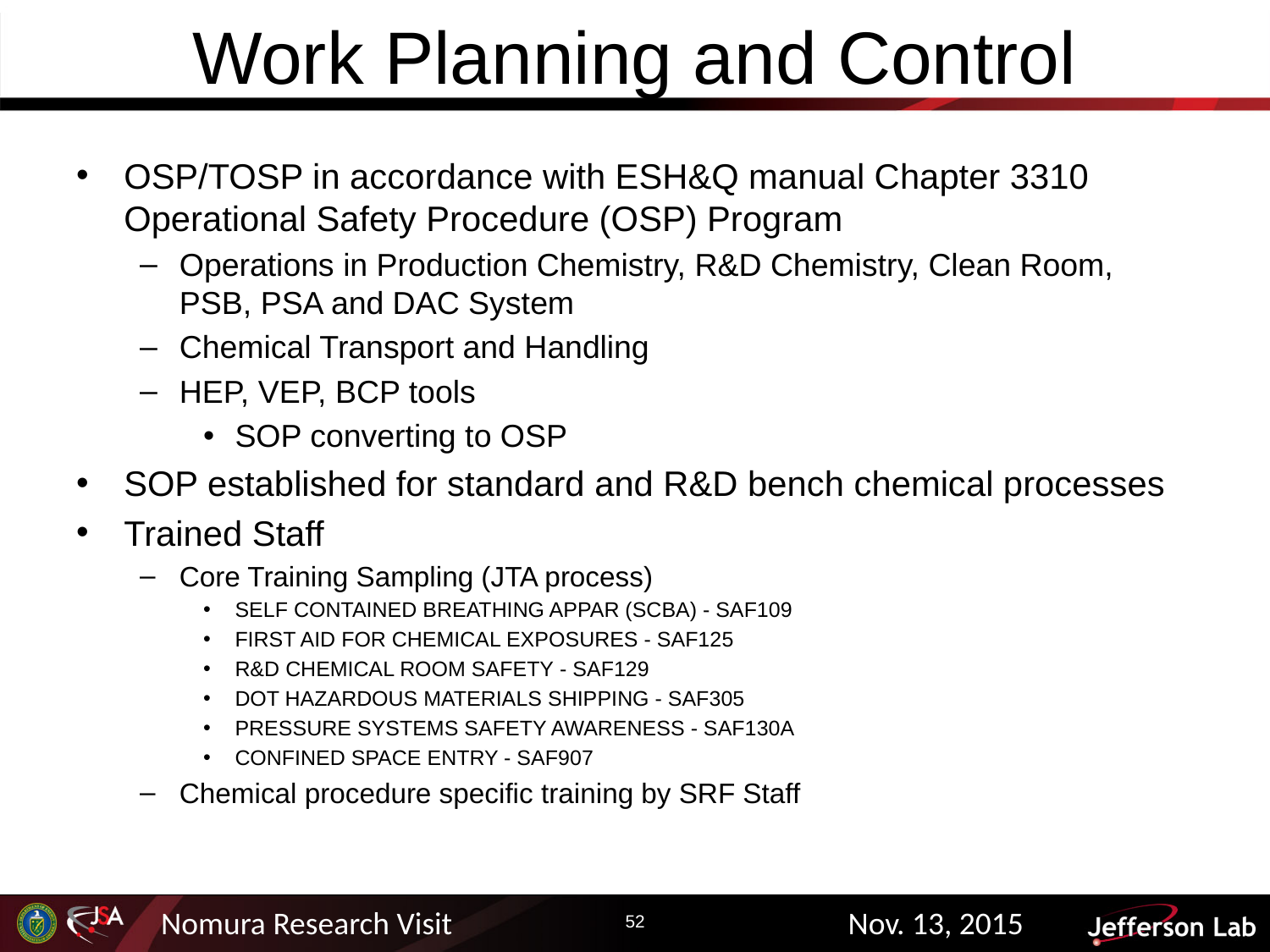

# Work Planning and Control
OSP/TOSP in accordance with ESH&Q manual Chapter 3310 Operational Safety Procedure (OSP) Program
Operations in Production Chemistry, R&D Chemistry, Clean Room, PSB, PSA and DAC System
Chemical Transport and Handling
HEP, VEP, BCP tools
SOP converting to OSP
SOP established for standard and R&D bench chemical processes
Trained Staff
Core Training Sampling (JTA process)
SELF CONTAINED BREATHING APPAR (SCBA) - SAF109
FIRST AID FOR CHEMICAL EXPOSURES - SAF125
R&D Chemical Room Safety - SAF129
DOT HAZARDOUS MATERIALS SHIPPING - SAF305
PRESSURE SYSTEMS SAFETY AWARENESS - SAF130A
CONFINED SPACE ENTRY - SAF907
Chemical procedure specific training by SRF Staff

52